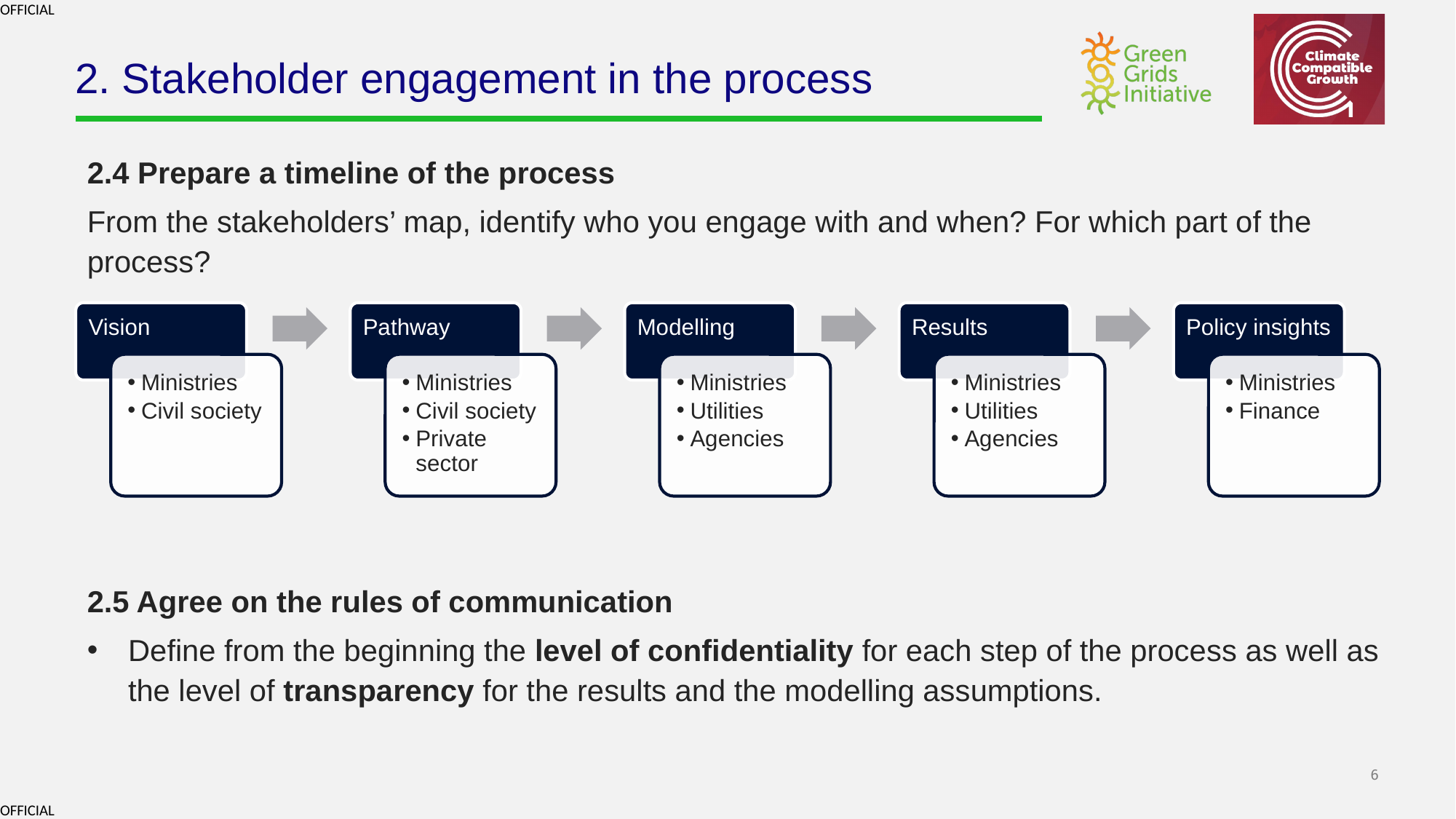

# 2. Stakeholder engagement in the process
2.4 Prepare a timeline of the process
From the stakeholders’ map, identify who you engage with and when? For which part of the process?

Vision

Pathway

Modelling

Results

Policy insights

Ministries
Civil society

Ministries
Civil society
Private sector
Ministries
Utilities
Agencies

Ministries
Utilities
Agencies
Ministries
Finance
2.5 Agree on the rules of communication
Define from the beginning the level of confidentiality for each step of the process as well as the level of transparency for the results and the modelling assumptions.